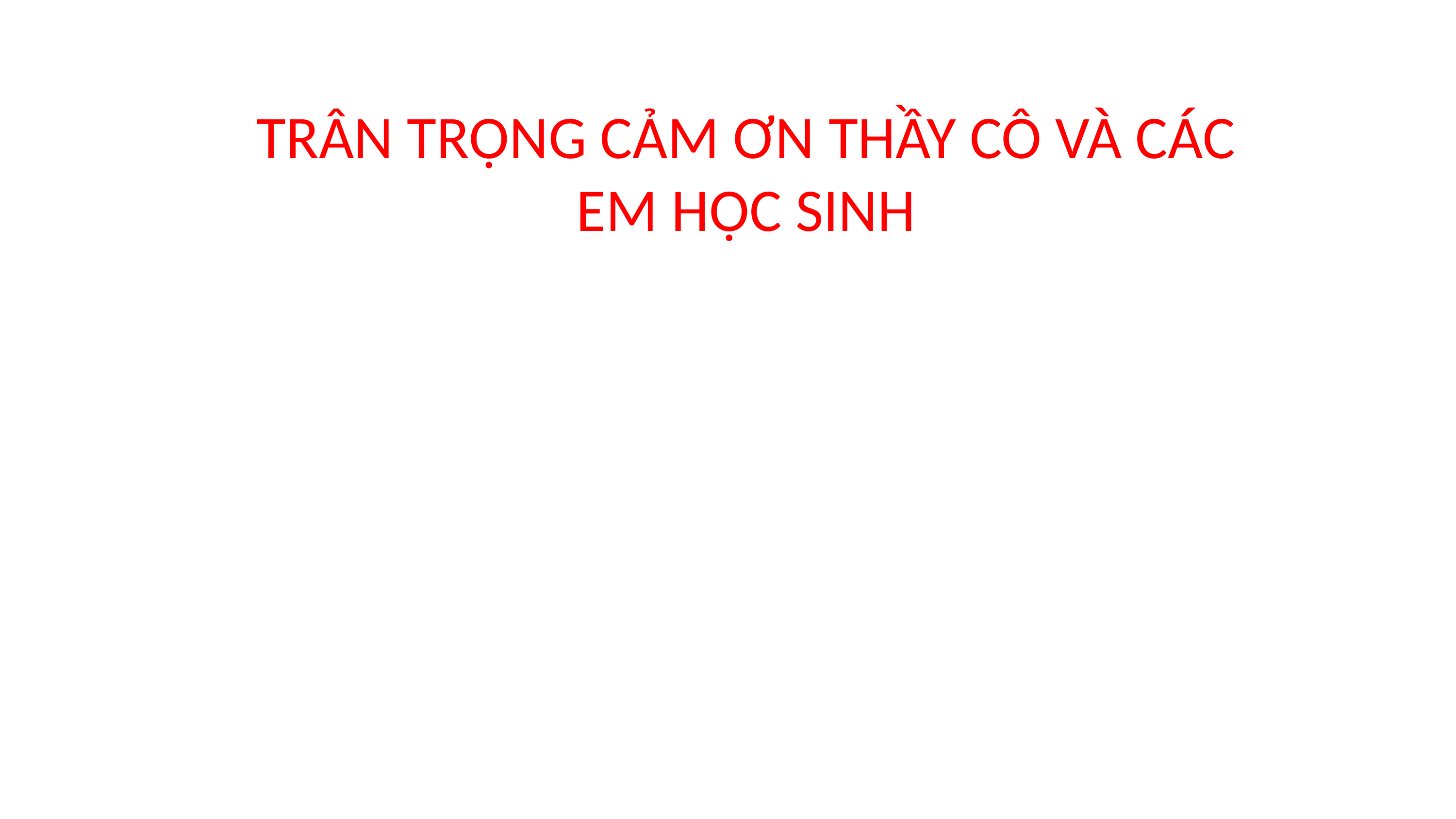

TRÂN TRỌNG CẢM ƠN THẦY CÔ VÀ CÁC EM HỌC SINH